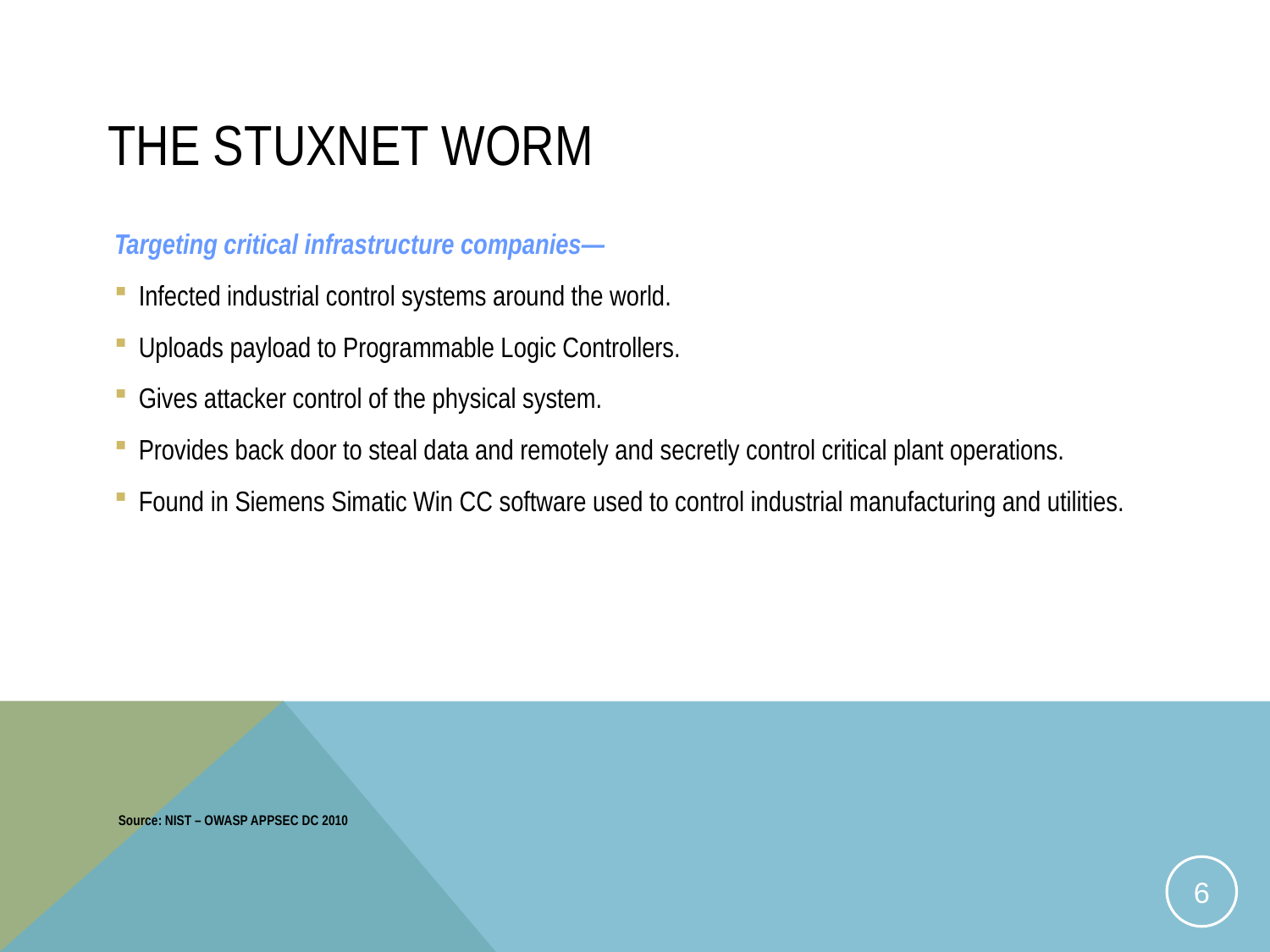

# The Stuxnet Worm
Targeting critical infrastructure companies—
Infected industrial control systems around the world.
Uploads payload to Programmable Logic Controllers.
Gives attacker control of the physical system.
Provides back door to steal data and remotely and secretly control critical plant operations.
Found in Siemens Simatic Win CC software used to control industrial manufacturing and utilities.
Source: NIST – OWASP APPSEC DC 2010
6